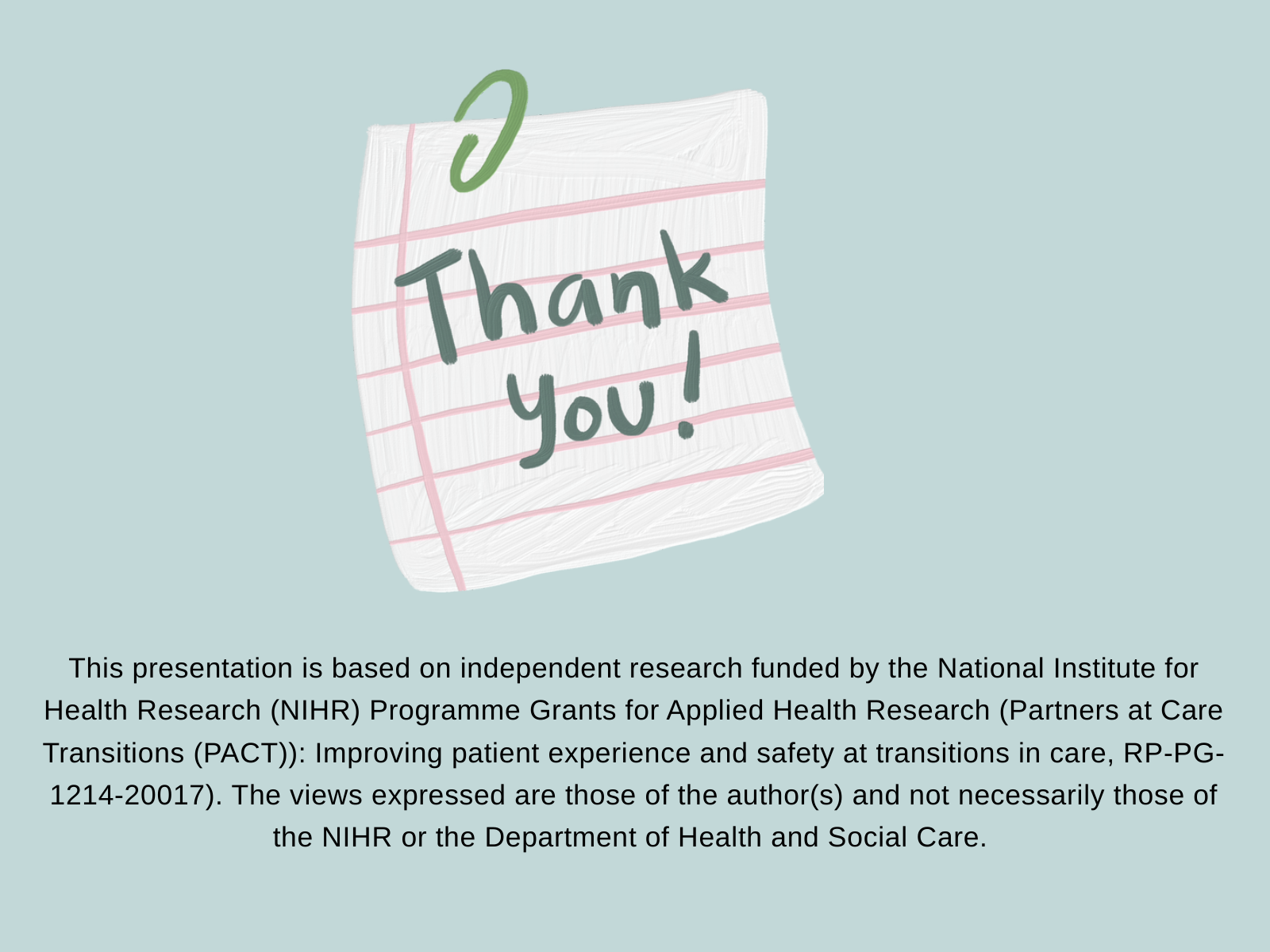

This presentation is based on independent research funded by the National Institute for Health Research (NIHR) Programme Grants for Applied Health Research (Partners at Care Transitions (PACT)): Improving patient experience and safety at transitions in care, RP-PG-1214-20017). The views expressed are those of the author(s) and not necessarily those of the NIHR or the Department of Health and Social Care.